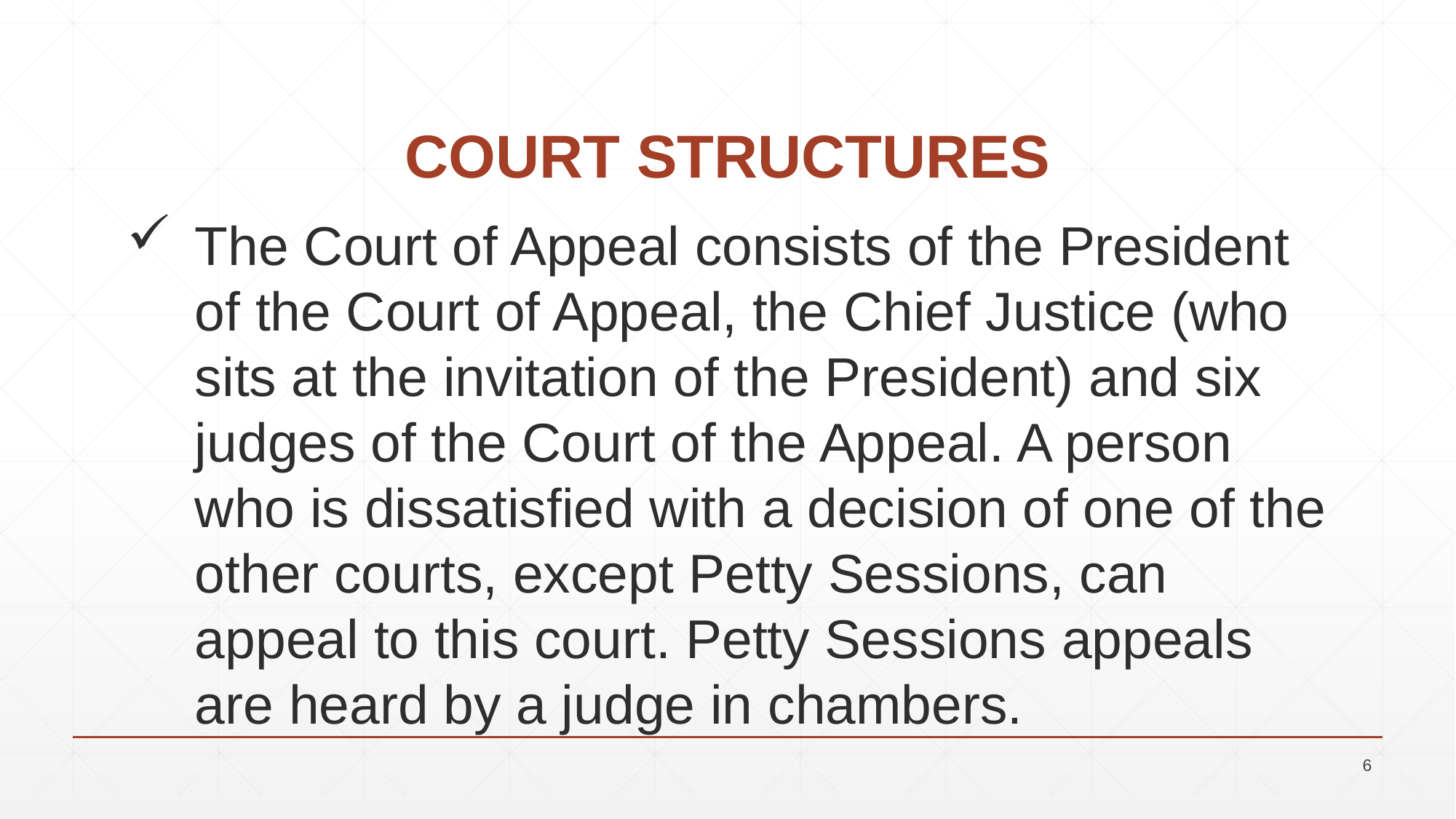

# COURT STRUCTURES
The Court of Appeal consists of the President of the Court of Appeal, the Chief Justice (who sits at the invitation of the President) and six judges of the Court of the Appeal. A person who is dissatisfied with a decision of one of the other courts, except Petty Sessions, can appeal to this court. Petty Sessions appeals are heard by a judge in chambers.

6